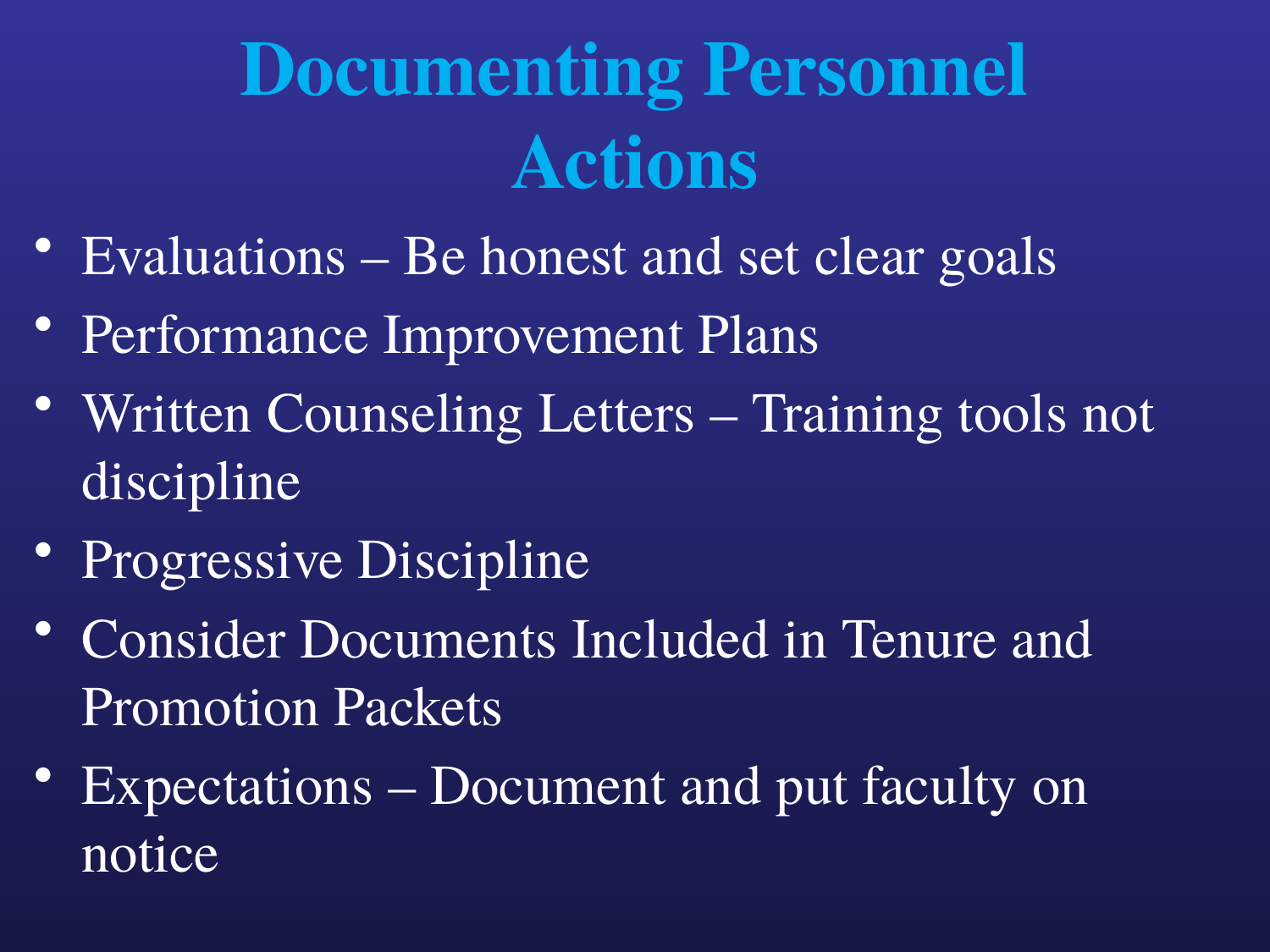

# Documenting Personnel Actions
Evaluations – Be honest and set clear goals
Performance Improvement Plans
Written Counseling Letters – Training tools not discipline
Progressive Discipline
Consider Documents Included in Tenure and Promotion Packets
Expectations – Document and put faculty on notice